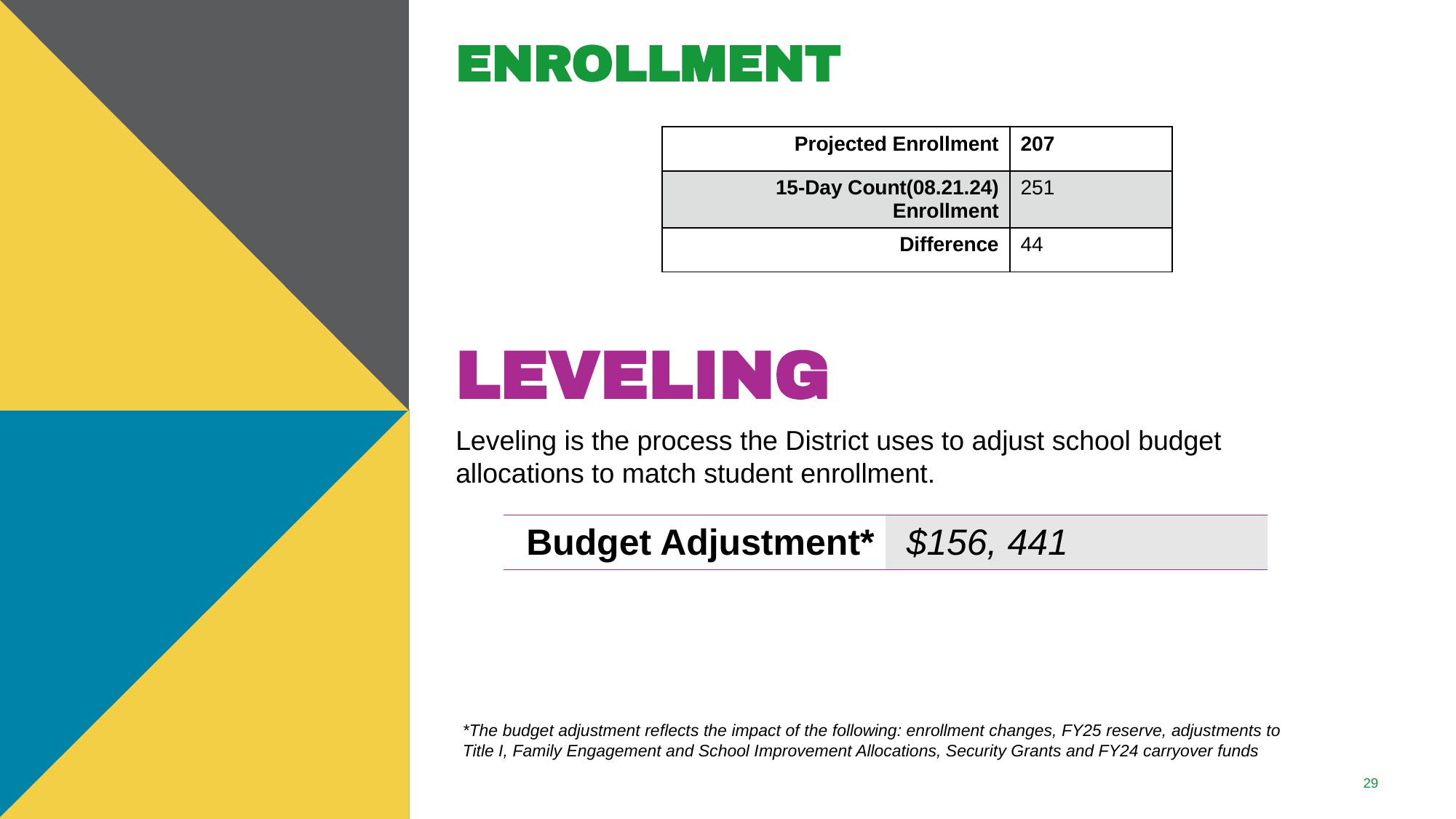

# Enrollment
| Projected Enrollment | 207 |
| --- | --- |
| 15-Day Count(08.21.24) Enrollment | 251 |
| Difference | 44 |
Leveling
Leveling is the process the District uses to adjust school budget allocations to match student enrollment.
| Budget Adjustment\* | $156, 441 |
| --- | --- |
*The budget adjustment reflects the impact of the following: enrollment changes, FY25 reserve, adjustments to Title I, Family Engagement and School Improvement Allocations, Security Grants and FY24 carryover funds
29